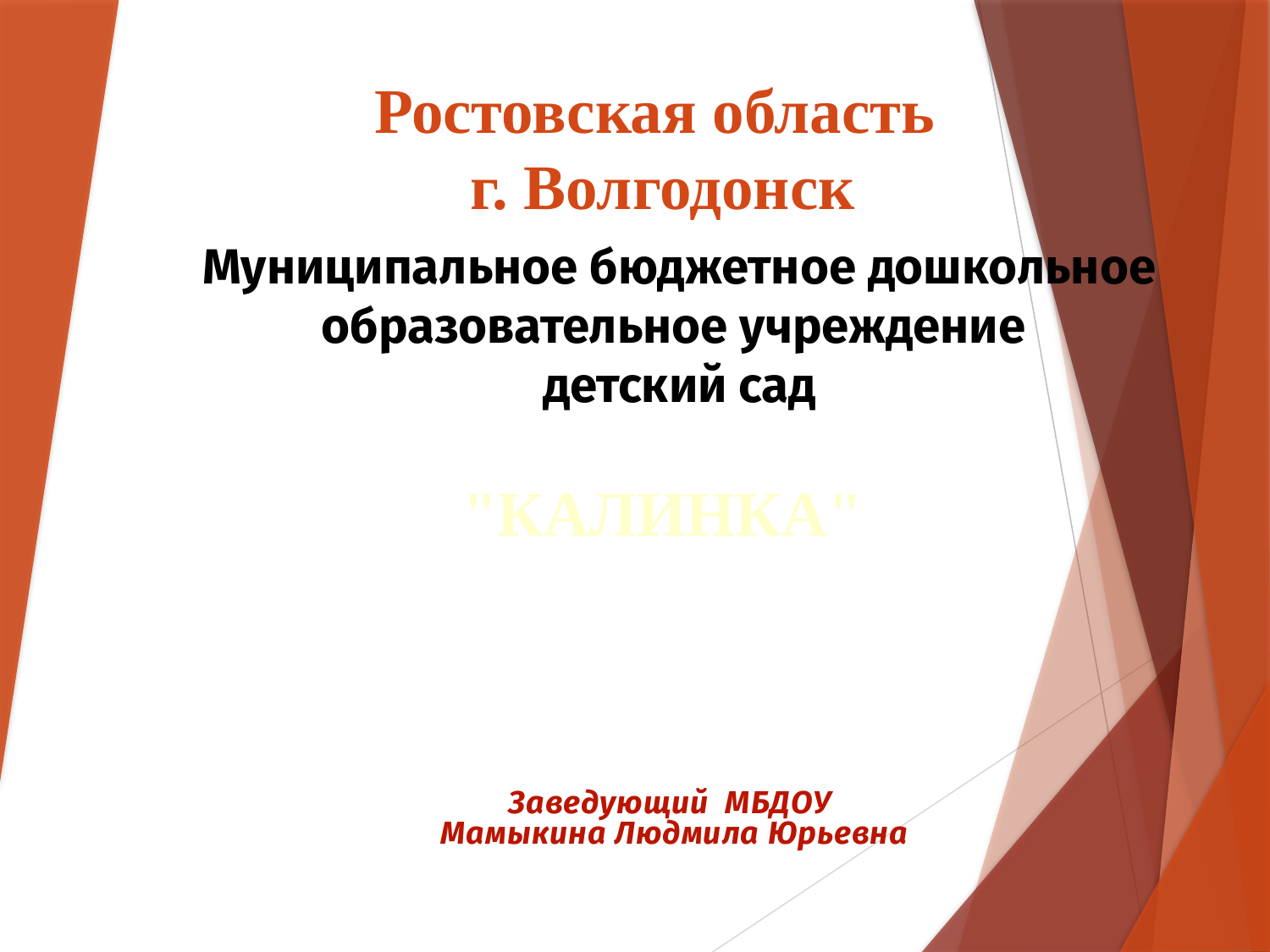

# Ростовская область г. Волгодонск
Муниципальное бюджетное дошкольное образовательное учреждение
детский сад
"КАЛИНКА"
Заведующий  МБДОУ
Мамыкина Людмила Юрьевна